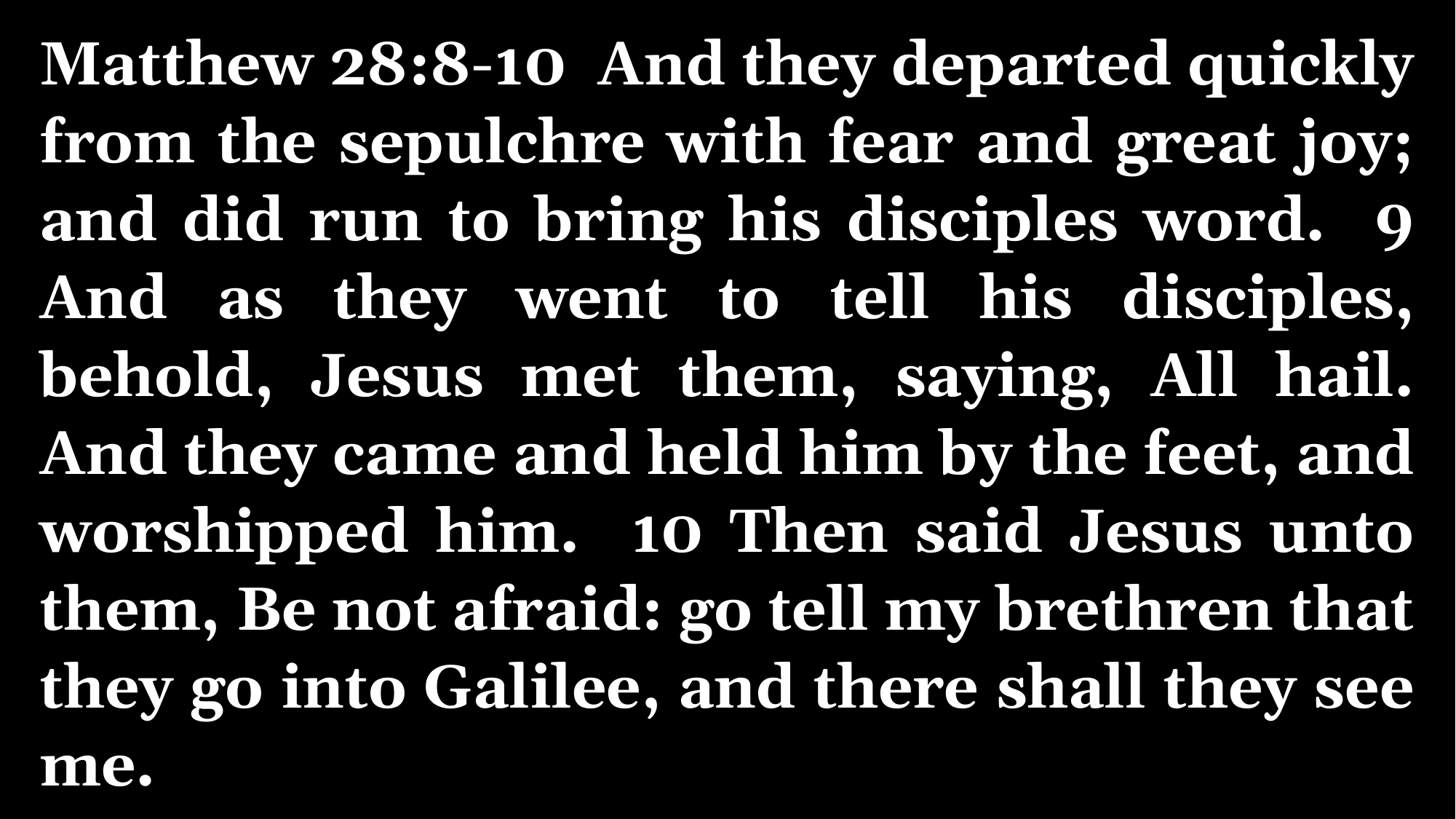

Matthew 28:8-10  And they departed quickly from the sepulchre with fear and great joy; and did run to bring his disciples word.  9 And as they went to tell his disciples, behold, Jesus met them, saying, All hail. And they came and held him by the feet, and worshipped him.  10 Then said Jesus unto them, Be not afraid: go tell my brethren that they go into Galilee, and there shall they see me.